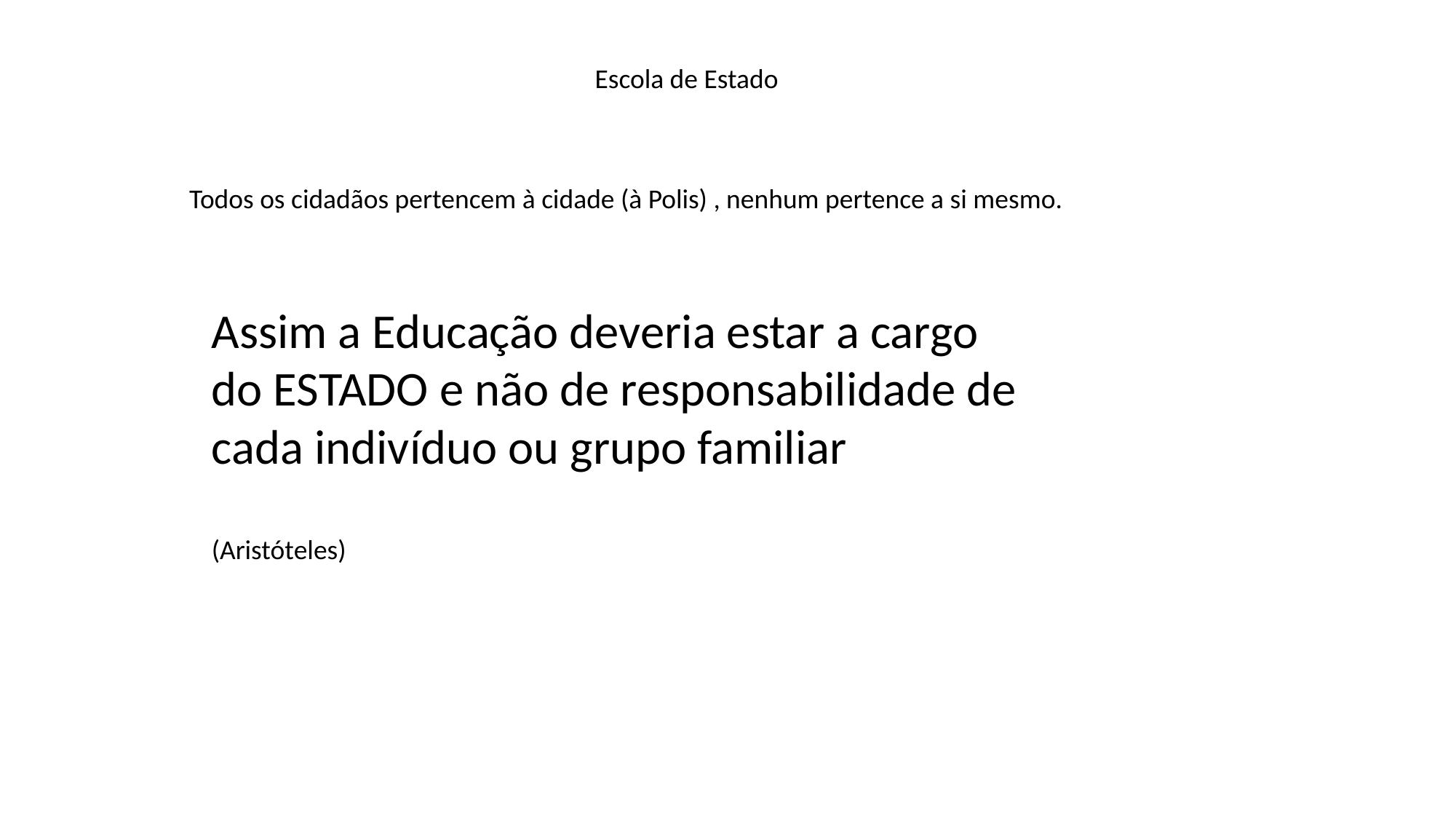

Escola de Estado
Todos os cidadãos pertencem à cidade (à Polis) , nenhum pertence a si mesmo.
Assim a Educação deveria estar a cargo do ESTADO e não de responsabilidade de cada indivíduo ou grupo familiar

(Aristóteles)